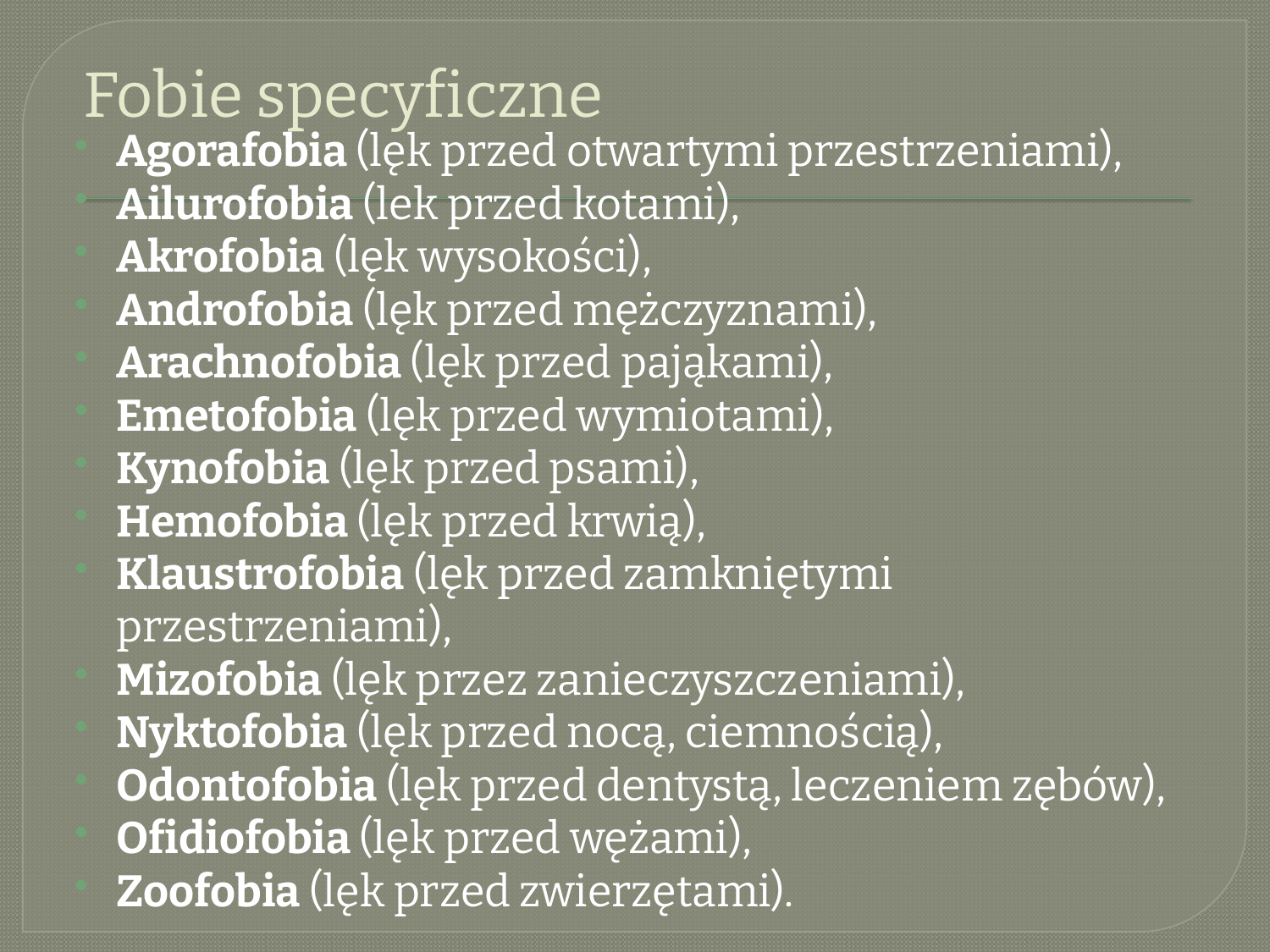

# Fobie specyficzne
Agorafobia (lęk przed otwartymi przestrzeniami),
Ailurofobia (lek przed kotami),
Akrofobia (lęk wysokości),
Androfobia (lęk przed mężczyznami),
Arachnofobia (lęk przed pająkami),
Emetofobia (lęk przed wymiotami),
Kynofobia (lęk przed psami),
Hemofobia (lęk przed krwią),
Klaustrofobia (lęk przed zamkniętymi przestrzeniami),
Mizofobia (lęk przez zanieczyszczeniami),
Nyktofobia (lęk przed nocą, ciemnością),
Odontofobia (lęk przed dentystą, leczeniem zębów),
Ofidiofobia (lęk przed wężami),
Zoofobia (lęk przed zwierzętami).